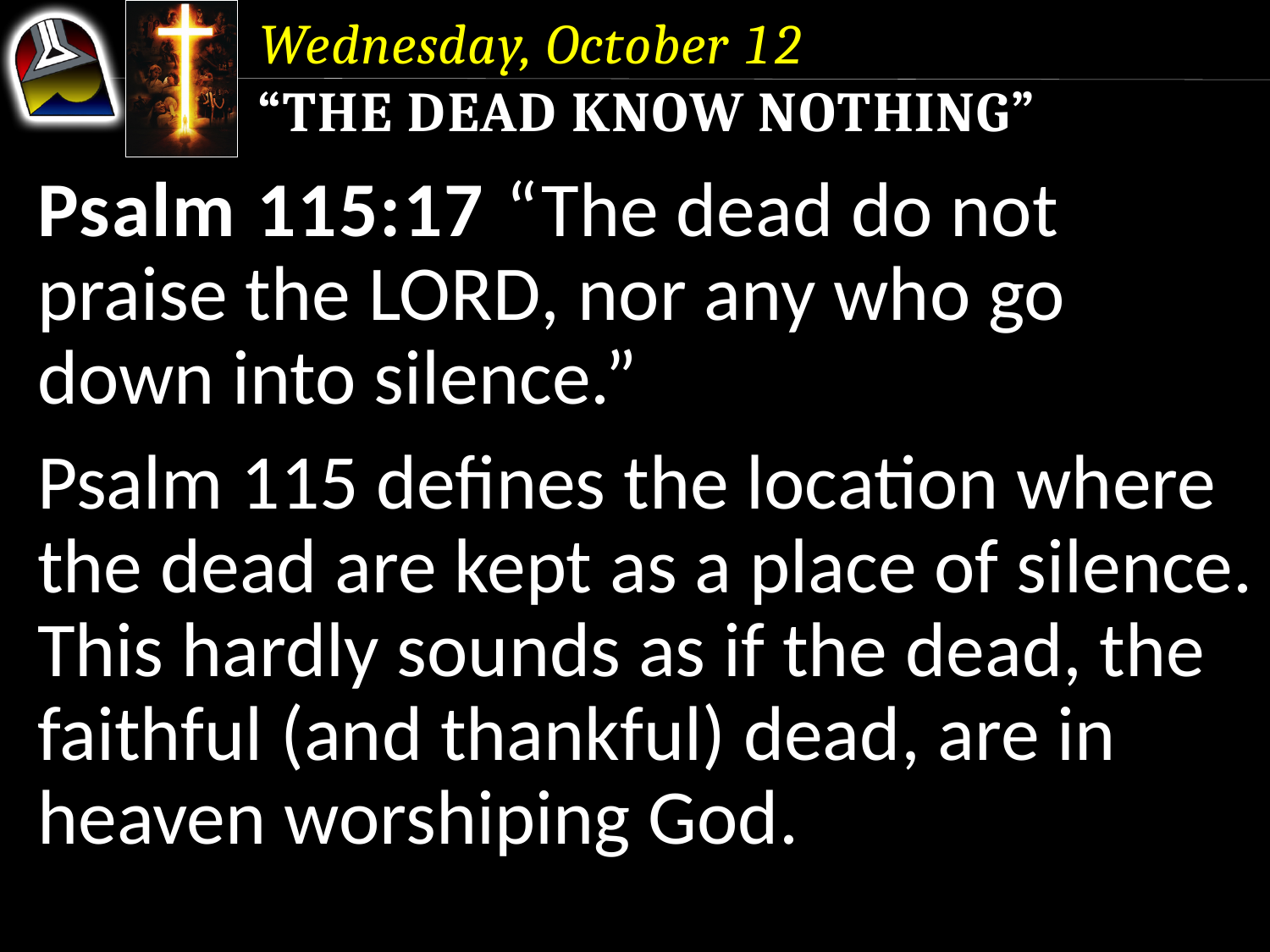

Wednesday, October 12
“The Dead Know Nothing”
Psalm 115:17 “The dead do not praise the Lord, nor any who go down into silence.”
Psalm 115 defines the location where the dead are kept as a place of silence. This hardly sounds as if the dead, the faithful (and thankful) dead, are in heaven worshiping God.